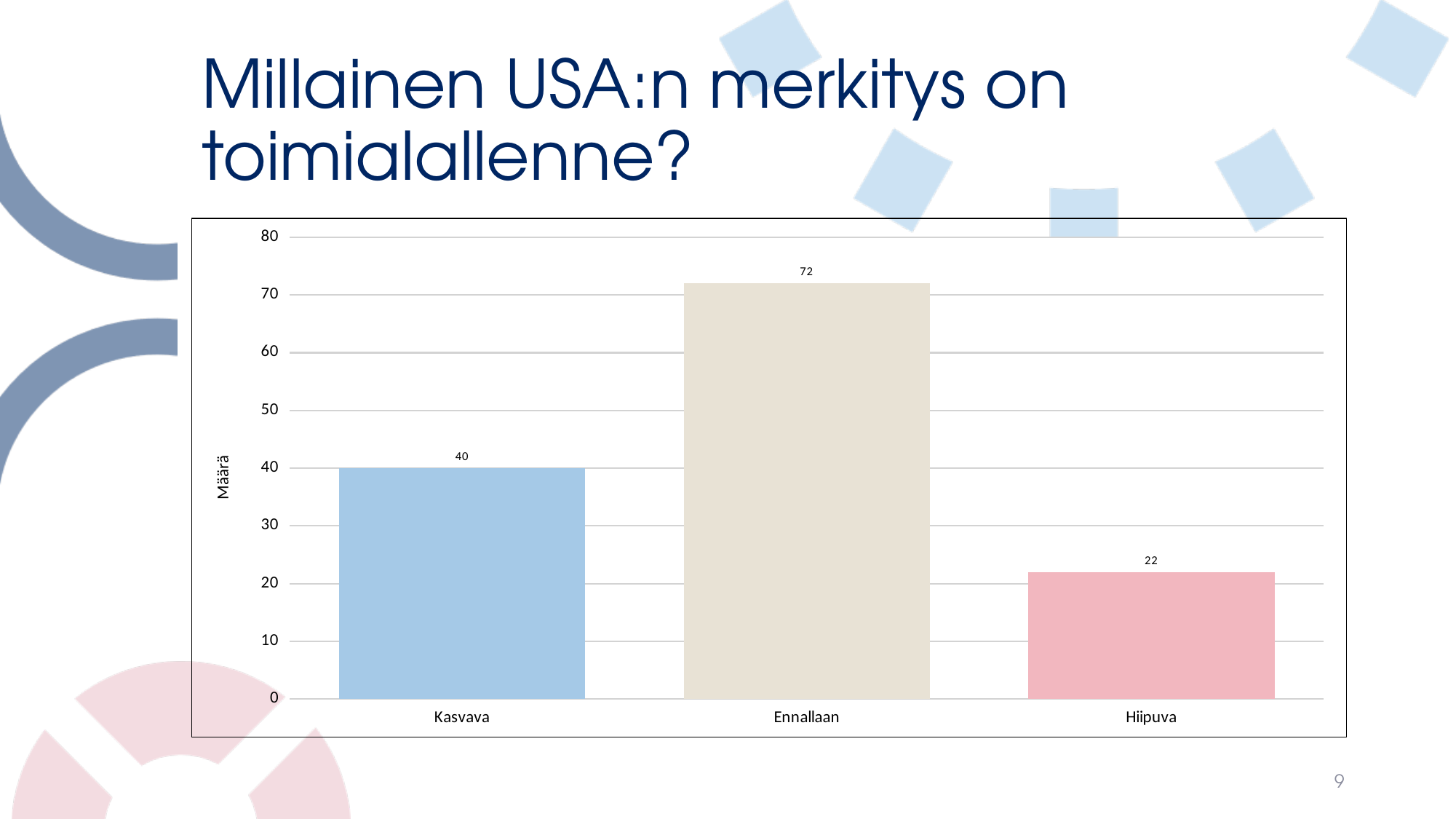

# Millainen USA:n merkitys on toimialallenne?

### Chart

| Category |  |
|---|---|
| Kasvava | 40.0 |
| Ennallaan | 72.0 |
| Hiipuva | 22.0 |
9